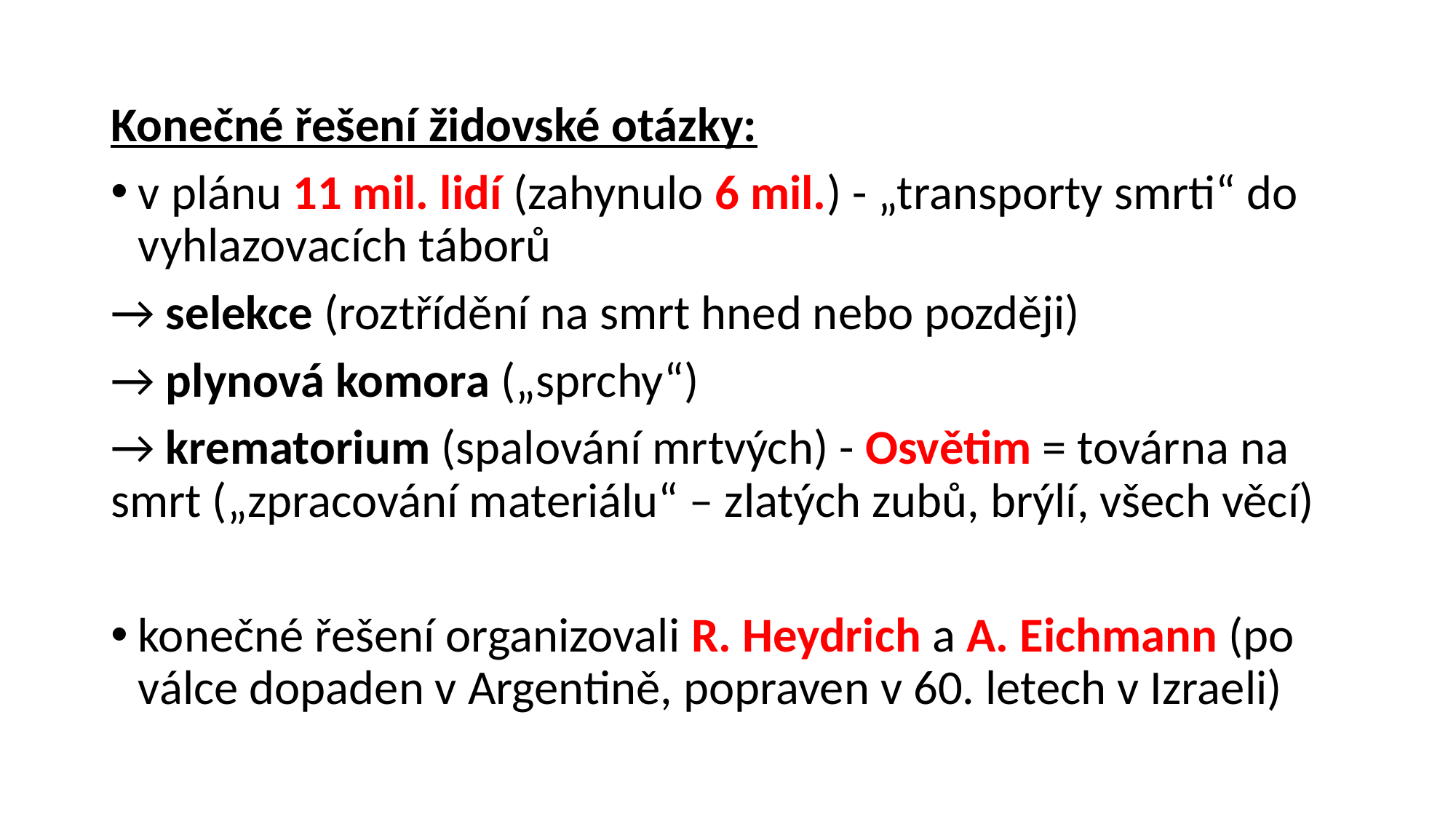

Konečné řešení židovské otázky:
v plánu 11 mil. lidí (zahynulo 6 mil.) - „transporty smrti“ do vyhlazovacích táborů
→ selekce (roztřídění na smrt hned nebo později)
→ plynová komora („sprchy“)
→ krematorium (spalování mrtvých) - Osvětim = továrna na smrt („zpracování materiálu“ – zlatých zubů, brýlí, všech věcí)

konečné řešení organizovali R. Heydrich a A. Eichmann (po válce dopaden v Argentině, popraven v 60. letech v Izraeli)